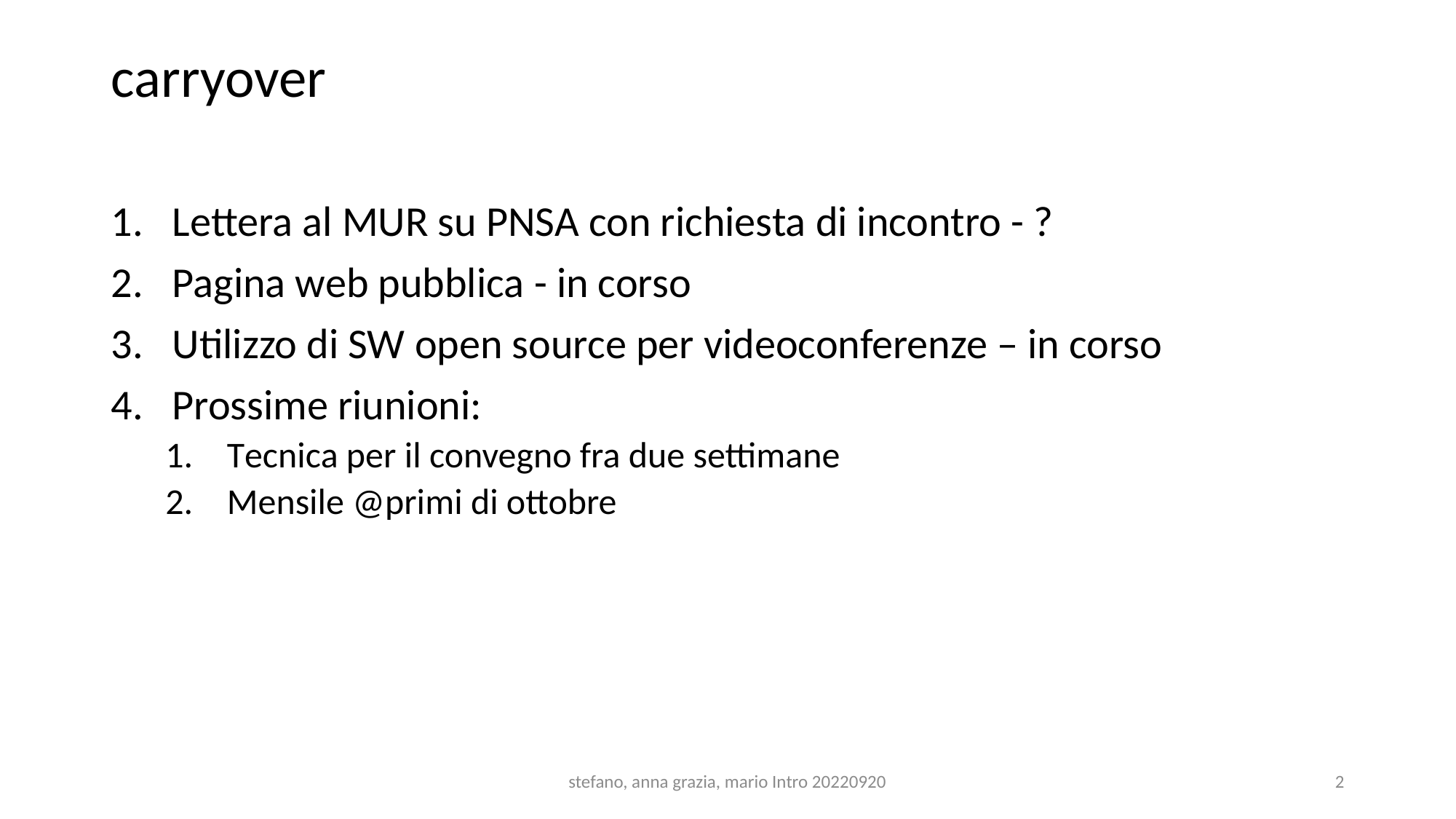

# carryover
Lettera al MUR su PNSA con richiesta di incontro - ?
Pagina web pubblica - in corso
Utilizzo di SW open source per videoconferenze – in corso
Prossime riunioni:
Tecnica per il convegno fra due settimane
Mensile @primi di ottobre

stefano, anna grazia, mario Intro 20220920
2